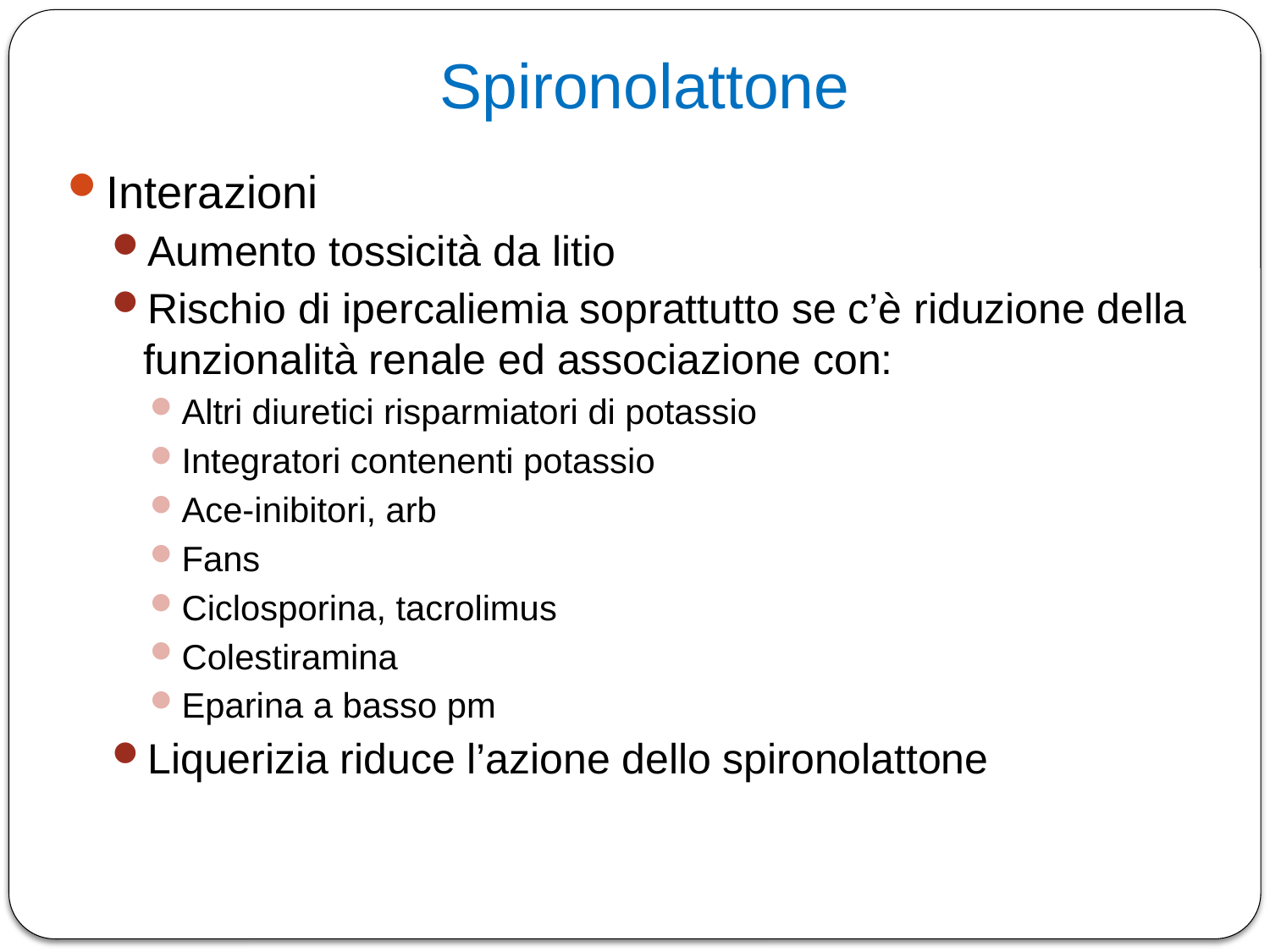

# Spironolattone
Interazioni
Aumento tossicità da litio
Rischio di ipercaliemia soprattutto se c’è riduzione della funzionalità renale ed associazione con:
Altri diuretici risparmiatori di potassio
Integratori contenenti potassio
Ace-inibitori, arb
Fans
Ciclosporina, tacrolimus
Colestiramina
Eparina a basso pm
Liquerizia riduce l’azione dello spironolattone